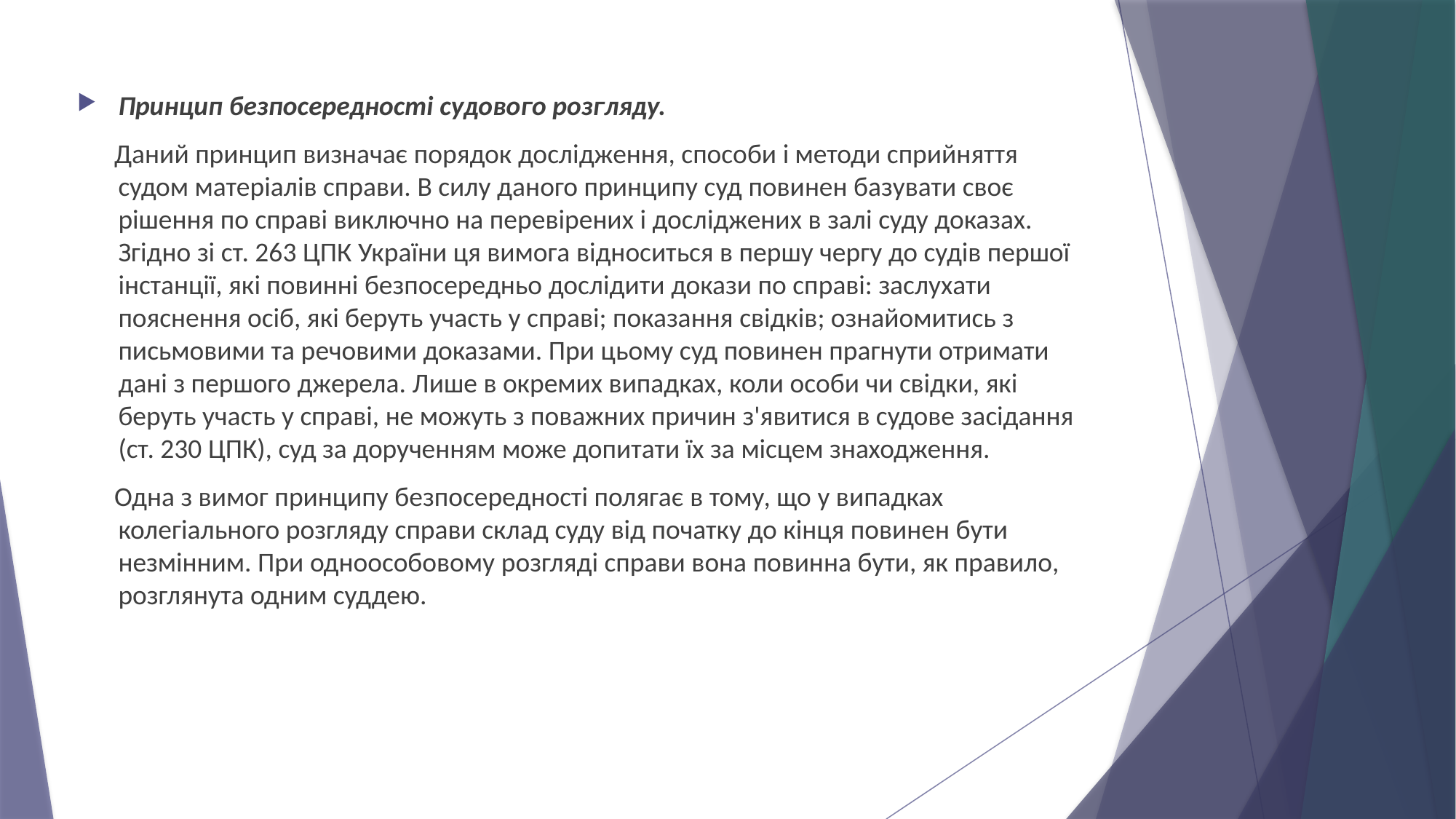

Принцип безпосередності судового розгляду.
      Даний принцип визначає порядок дослідження, способи і методи сприйняття судом матеріалів справи. В силу даного принципу суд повинен базувати своє рішення по справі виключно на перевірених і досліджених в залі суду доказах. Згідно зі ст. 263 ЦПК України ця вимога відноситься в першу чергу до судів першої інстанції, які повинні безпосередньо дослідити докази по справі: заслухати пояснення осіб, які беруть участь у справі; показання свідків; ознайомитись з письмовими та речовими доказами. При цьому суд повинен прагнути отримати дані з першого джерела. Лише в окремих випадках, коли особи чи свідки, які беруть участь у справі, не можуть з поважних причин з'явитися в судове засідання (ст. 230 ЦПК), суд за дорученням може допитати їх за місцем знаходження.
      Одна з вимог принципу безпосередності полягає в тому, що у випадках колегіального розгляду справи склад суду від початку до кінця повинен бути незмінним. При одноособовому розгляді справи вона повинна бути, як правило, розглянута одним суддею.